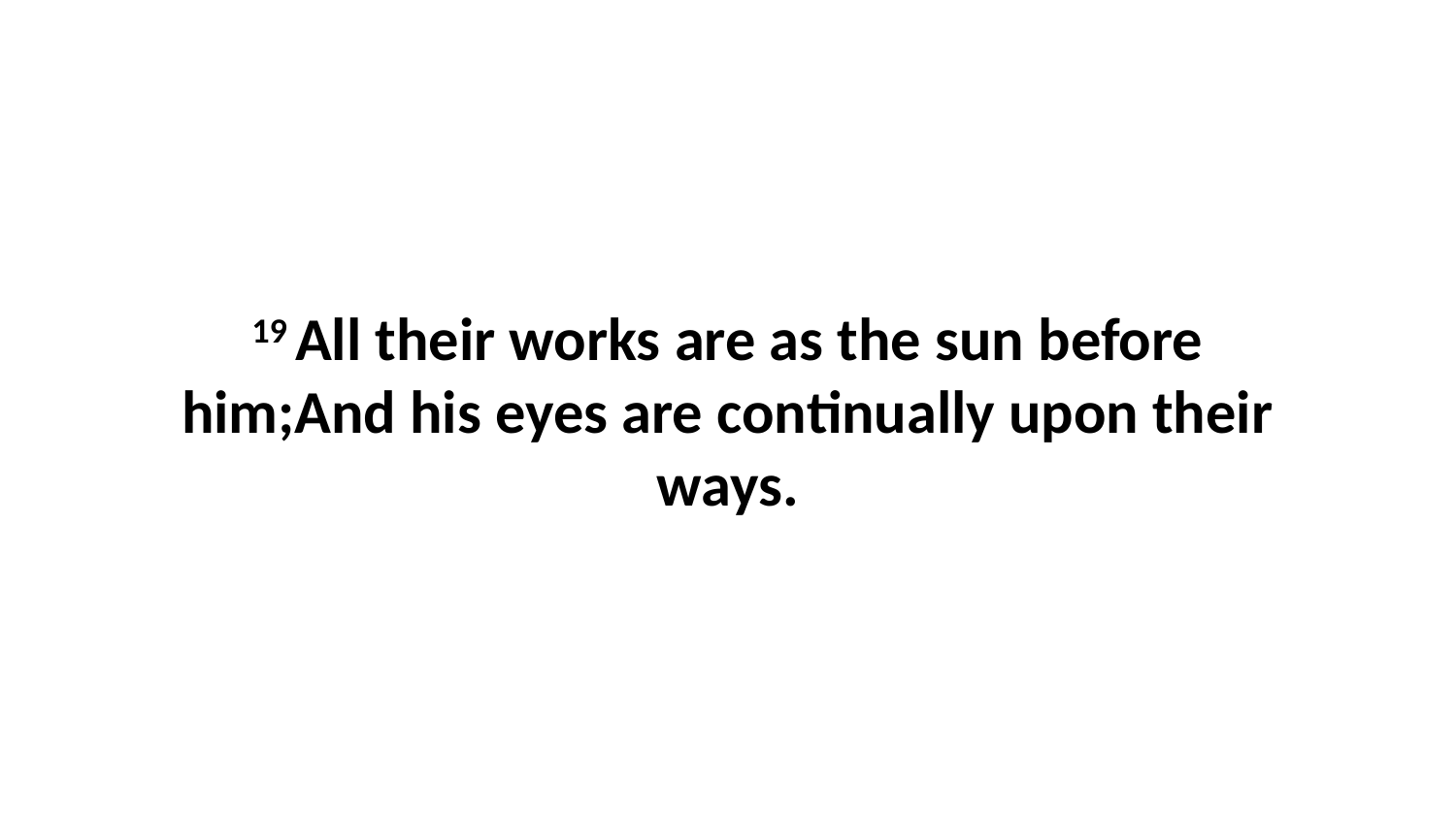

19 All their works are as the sun before him;And his eyes are continually upon their ways.